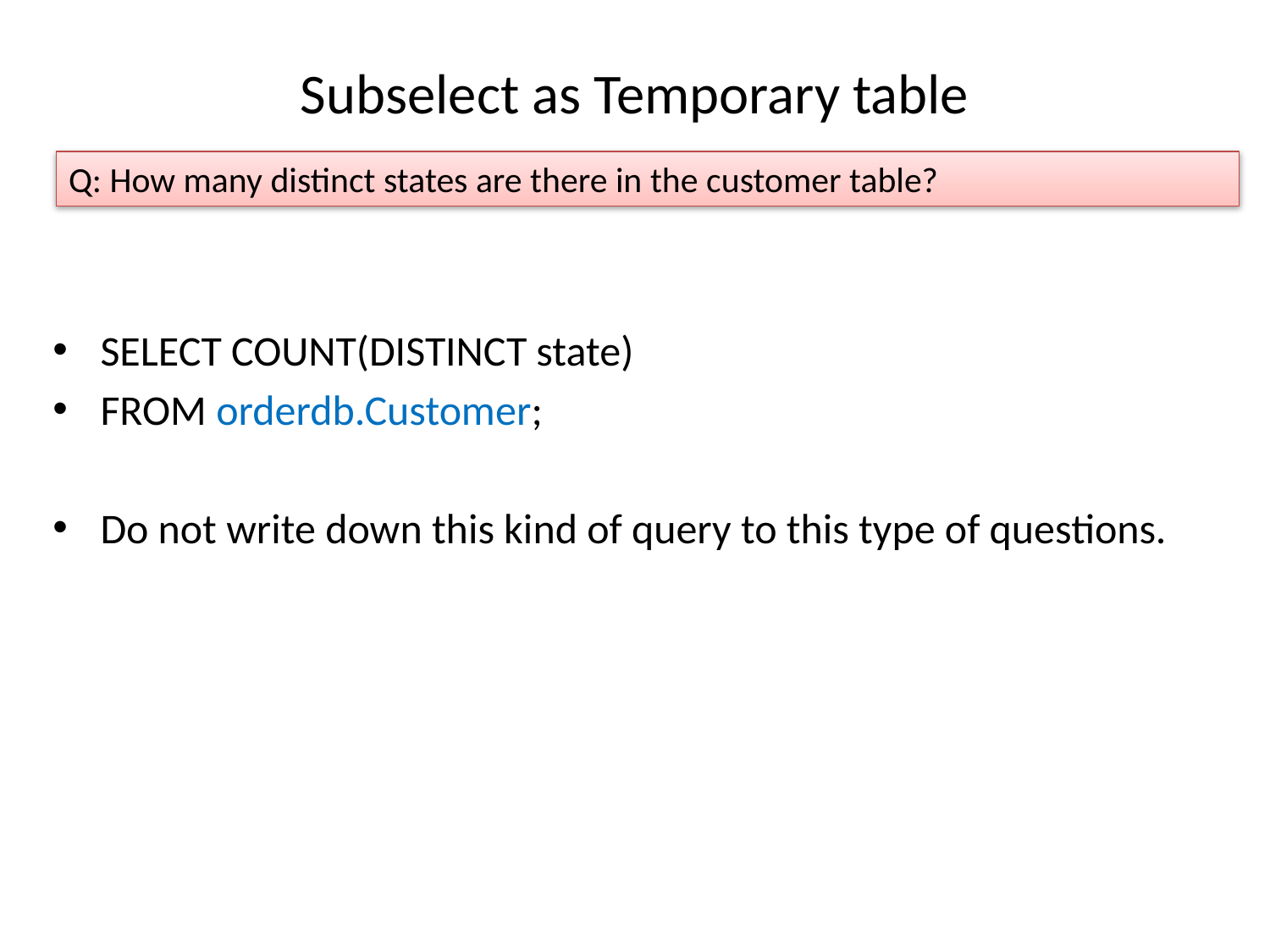

# Subselect as Temporary table
Q: How many distinct states are there in the customer table?
SELECT COUNT(DISTINCT state)
FROM orderdb.Customer;

Do not write down this kind of query to this type of questions.